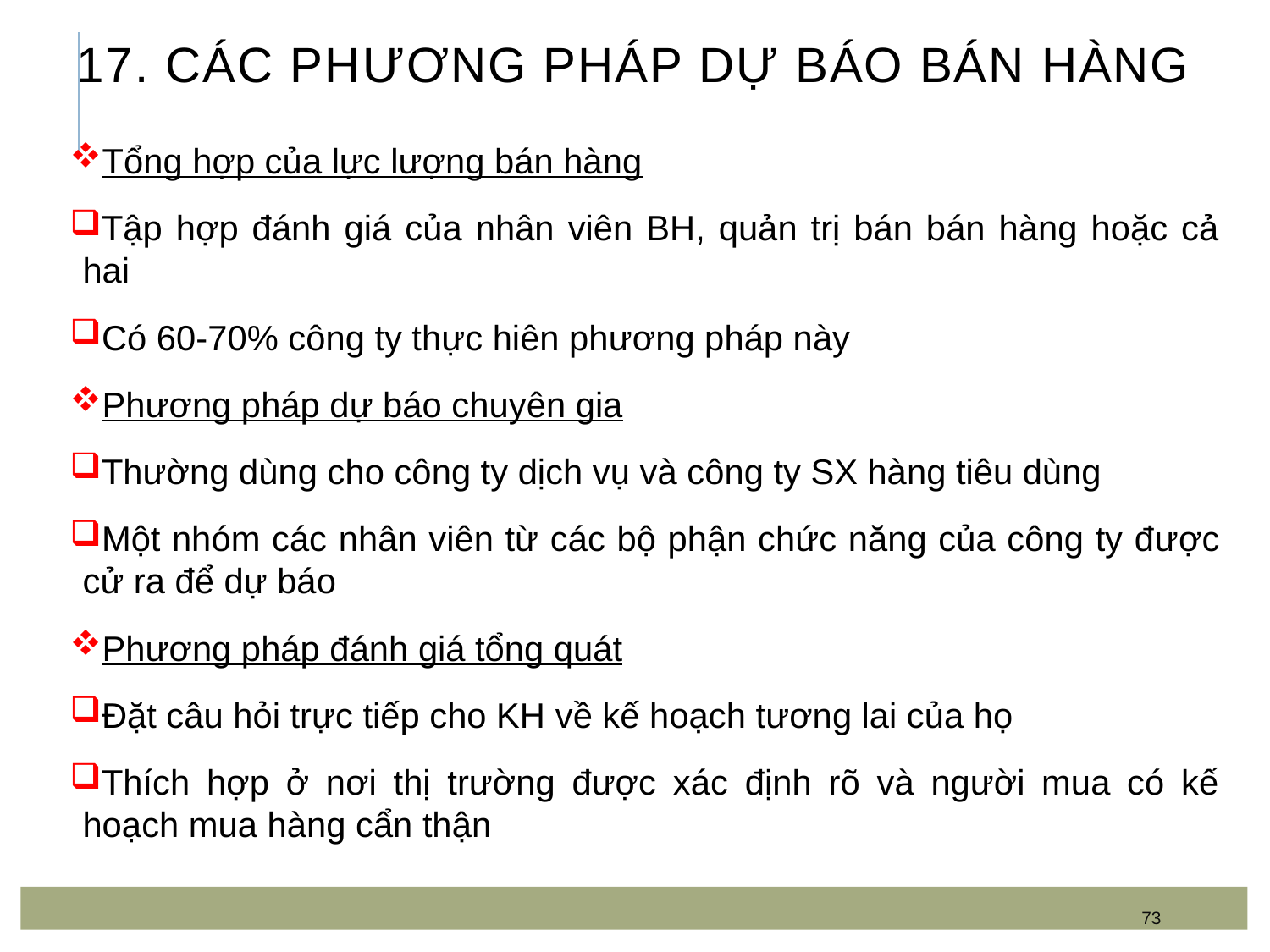

# 17. Các phương pháp dự báo bán hàng
Tổng hợp của lực lượng bán hàng
Tập hợp đánh giá của nhân viên BH, quản trị bán bán hàng hoặc cả hai
Có 60-70% công ty thực hiên phương pháp này
Phương pháp dự báo chuyên gia
Thường dùng cho công ty dịch vụ và công ty SX hàng tiêu dùng
Một nhóm các nhân viên từ các bộ phận chức năng của công ty được cử ra để dự báo
Phương pháp đánh giá tổng quát
Đặt câu hỏi trực tiếp cho KH về kế hoạch tương lai của họ
Thích hợp ở nơi thị trường được xác định rõ và người mua có kế hoạch mua hàng cẩn thận

73